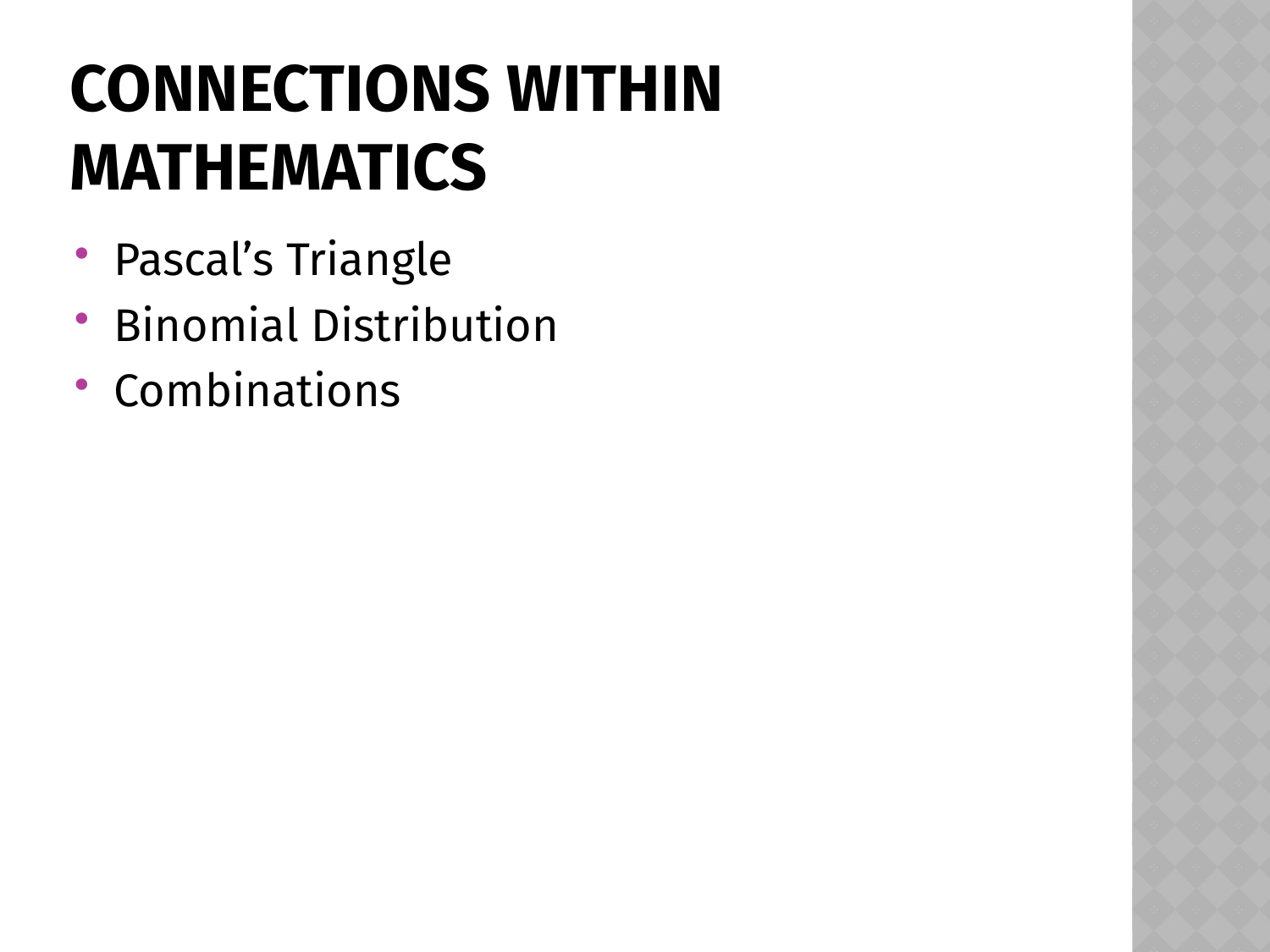

# Connections within mathematics
Pascal’s Triangle
Binomial Distribution
Combinations